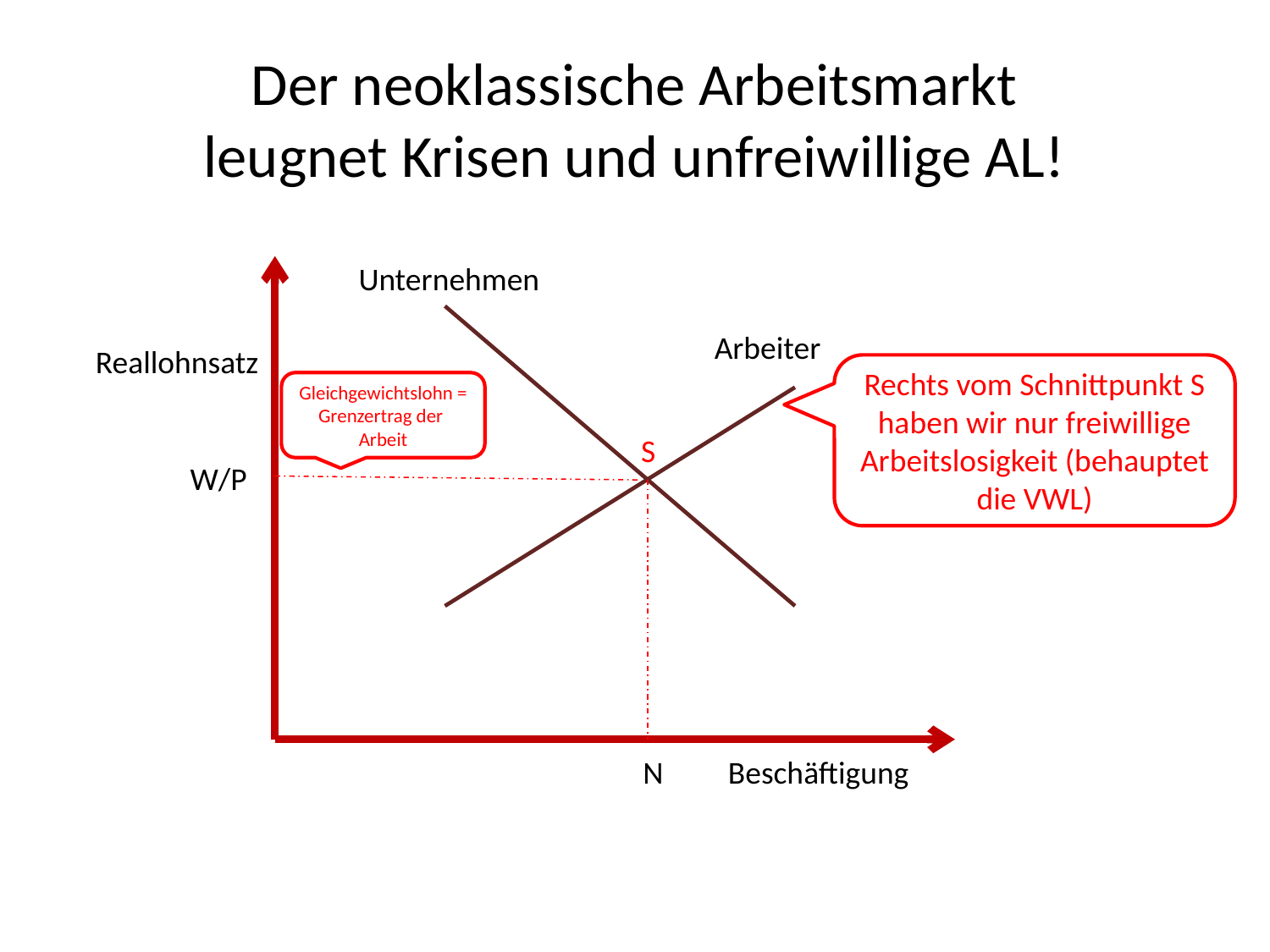

# Der neoklassische Arbeitsmarkt leugnet Krisen und unfreiwillige AL!
Rechts vom Schnittpunkt S haben wir nur freiwillige Arbeitslosigkeit (behauptet die VWL)
Unternehmen
Arbeiter
Reallohnsatz
Gleichgewichtslohn =
Grenzertrag der
Arbeit
S
W/P
N         Beschäftigung